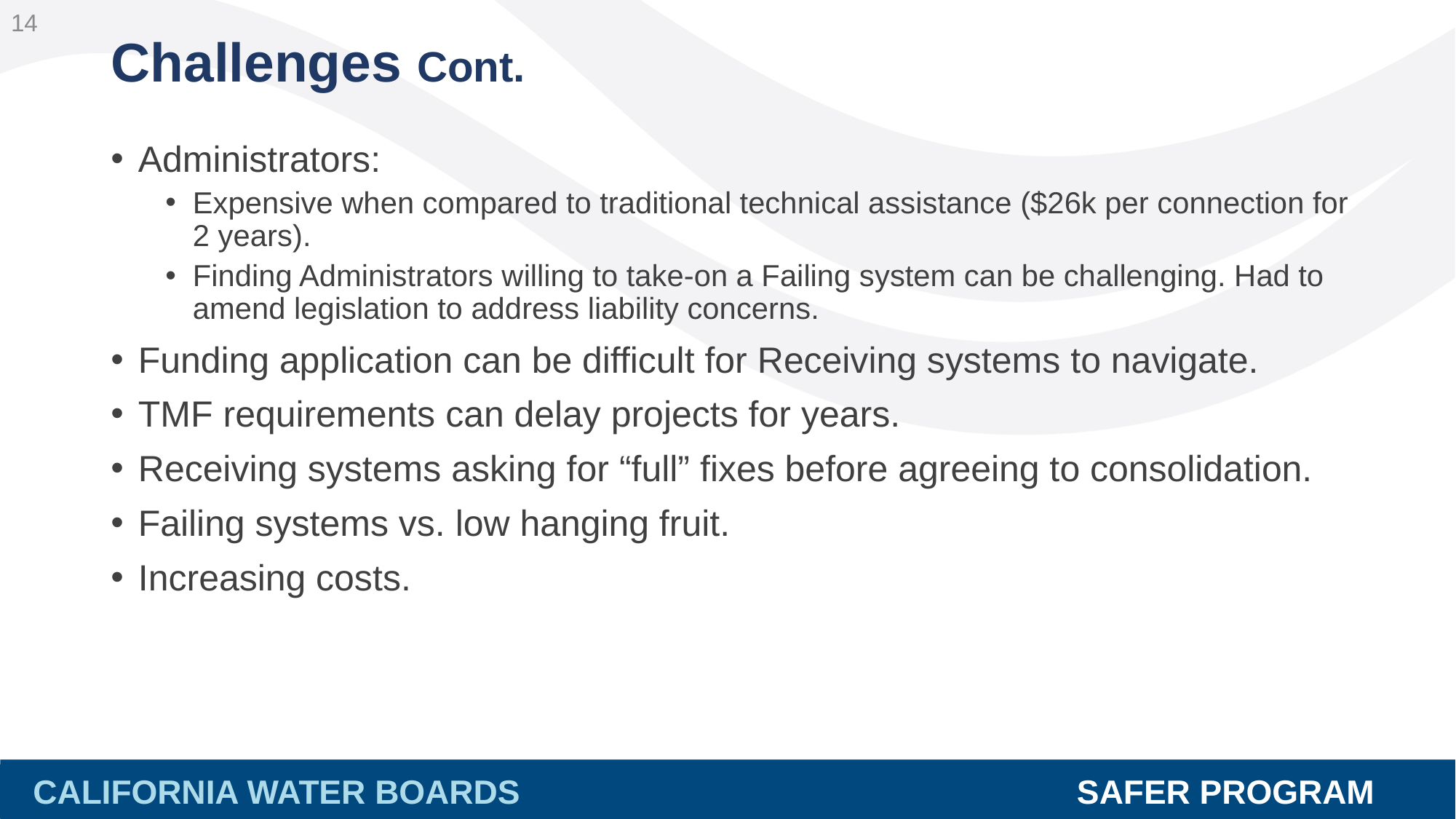

14
# Challenges Cont.
Administrators:
Expensive when compared to traditional technical assistance ($26k per connection for 2 years).
Finding Administrators willing to take-on a Failing system can be challenging. Had to amend legislation to address liability concerns.
Funding application can be difficult for Receiving systems to navigate.
TMF requirements can delay projects for years.
Receiving systems asking for “full” fixes before agreeing to consolidation.
Failing systems vs. low hanging fruit.
Increasing costs.

CALIFORNIA WATER BOARDS                                                            SAFER PROGRAM